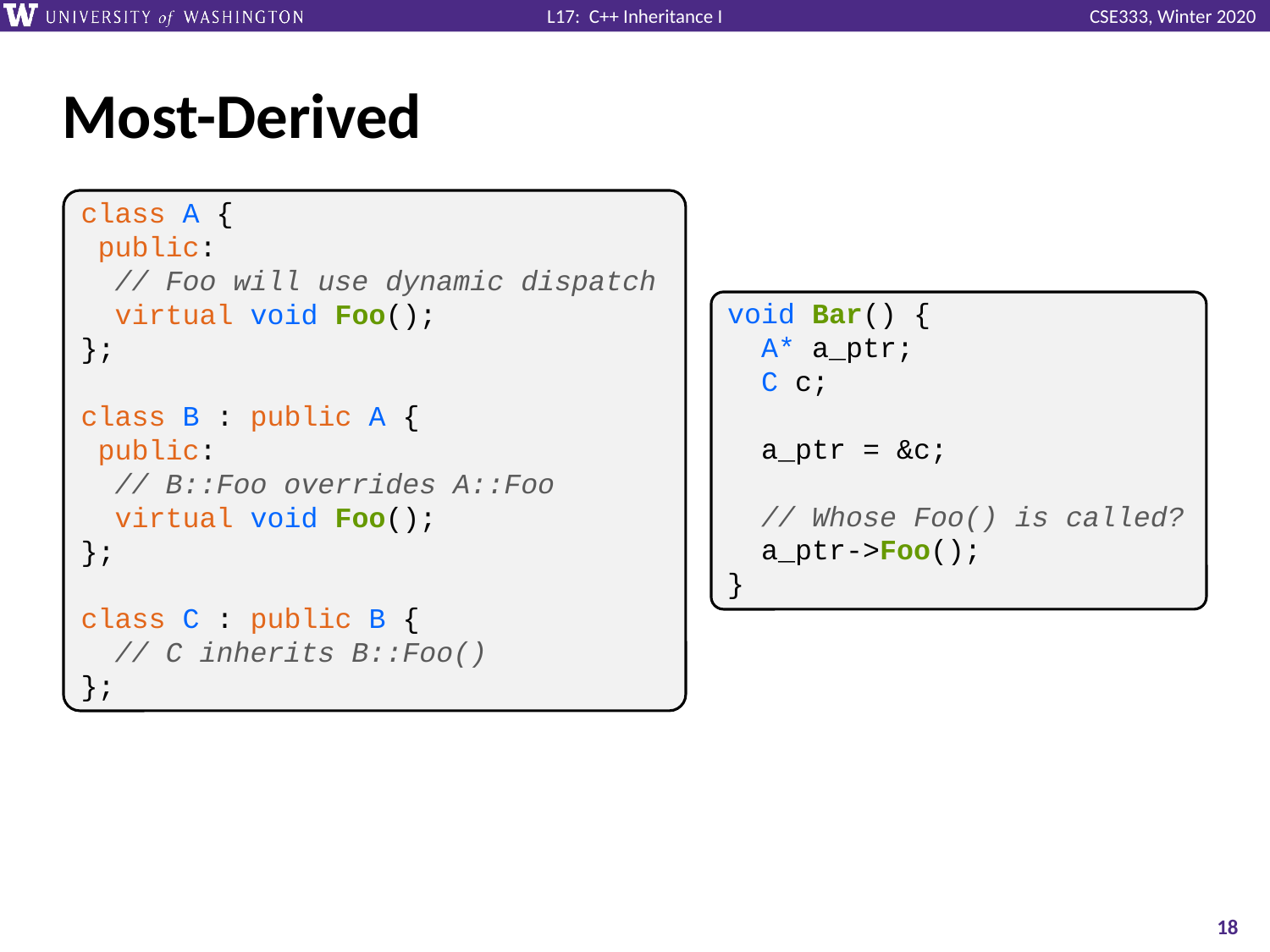

# Most-Derived
class A {
 public:
  // Foo will use dynamic dispatch
  virtual void Foo();
};

class B : public A {
 public:
  // B::Foo overrides A::Foo
  virtual void Foo();
};

class C : public B {
  // C inherits B::Foo()
};
void Bar() {
  A* a_ptr;
  C c;

  a_ptr = &c;

  // Whose Foo() is called?
  a_ptr->Foo();
}
18